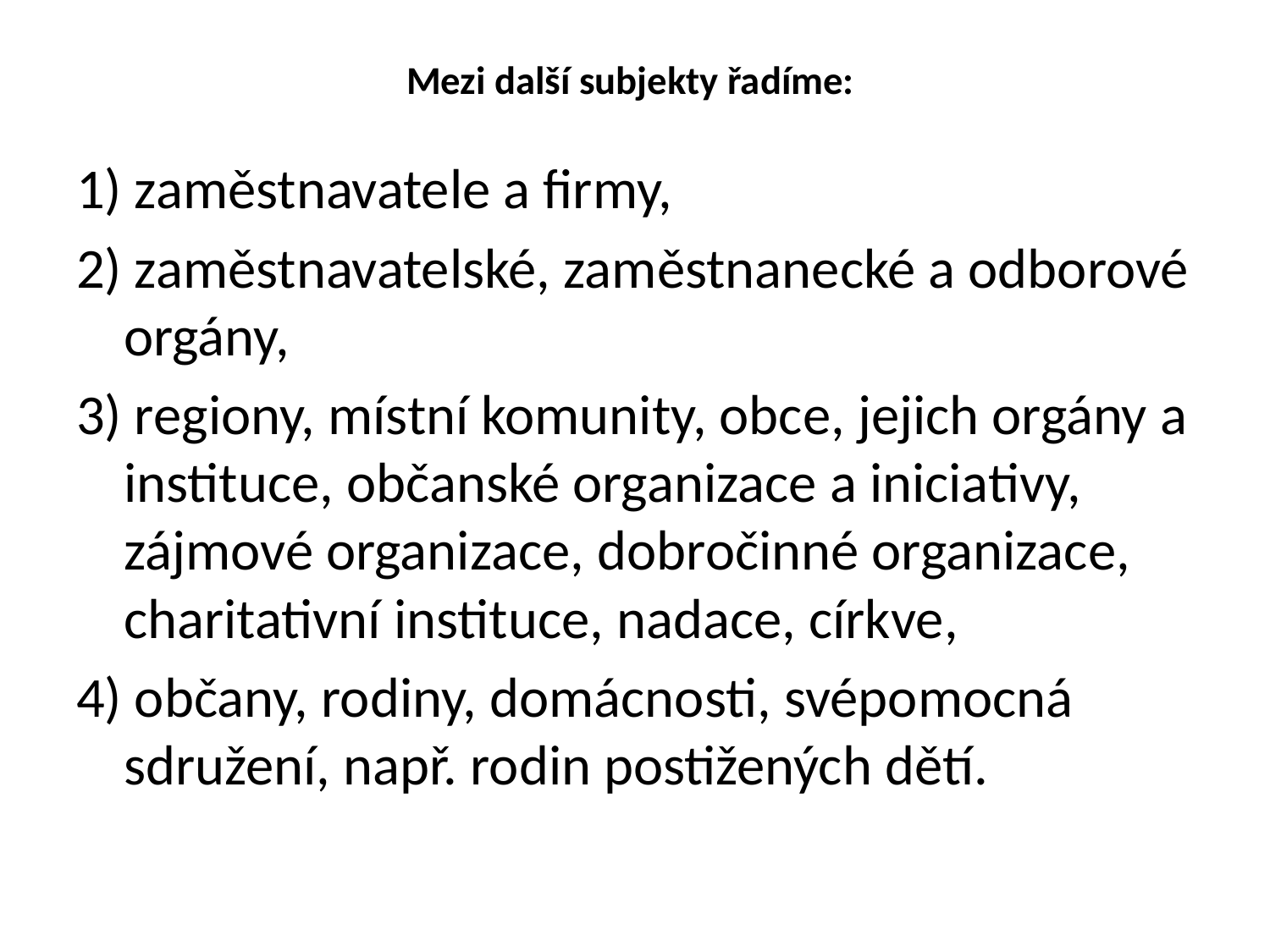

# Mezi další subjekty řadíme:
1) zaměstnavatele a firmy,
2) zaměstnavatelské, zaměstnanecké a odborové orgány,
3) regiony, místní komunity, obce, jejich orgány a instituce, občanské organizace a iniciativy, zájmové organizace, dobročinné organizace, charitativní instituce, nadace, církve,
4) občany, rodiny, domácnosti, svépomocná sdružení, např. rodin postižených dětí.